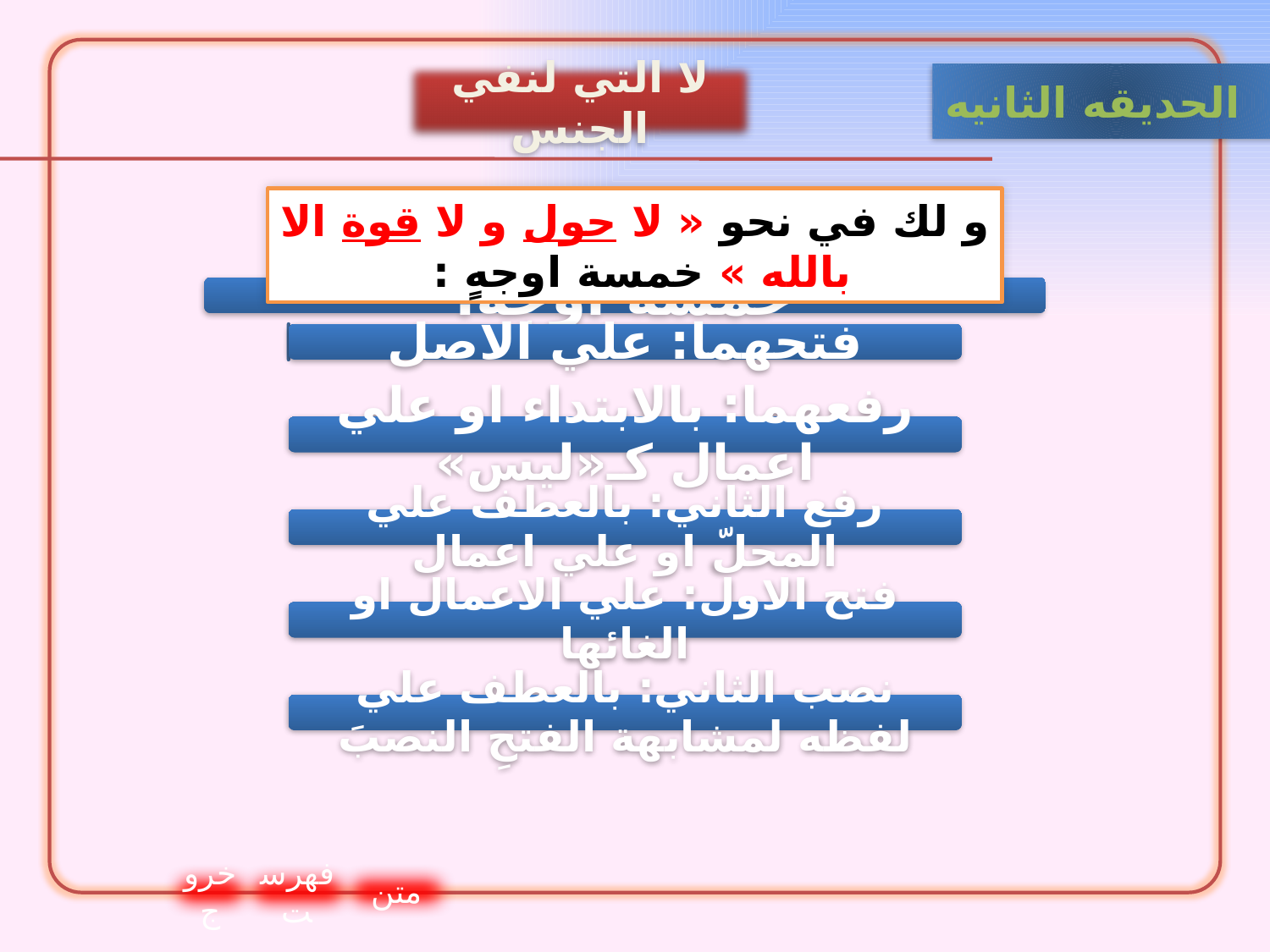

لا التي لنفي الجنس
الحدیقه الثانيه
و لك في نحو « لا حول و لا قوة الا بالله » خمسة اوجهٍ :
خمسة اوجه:
خروج
فهرست
متن